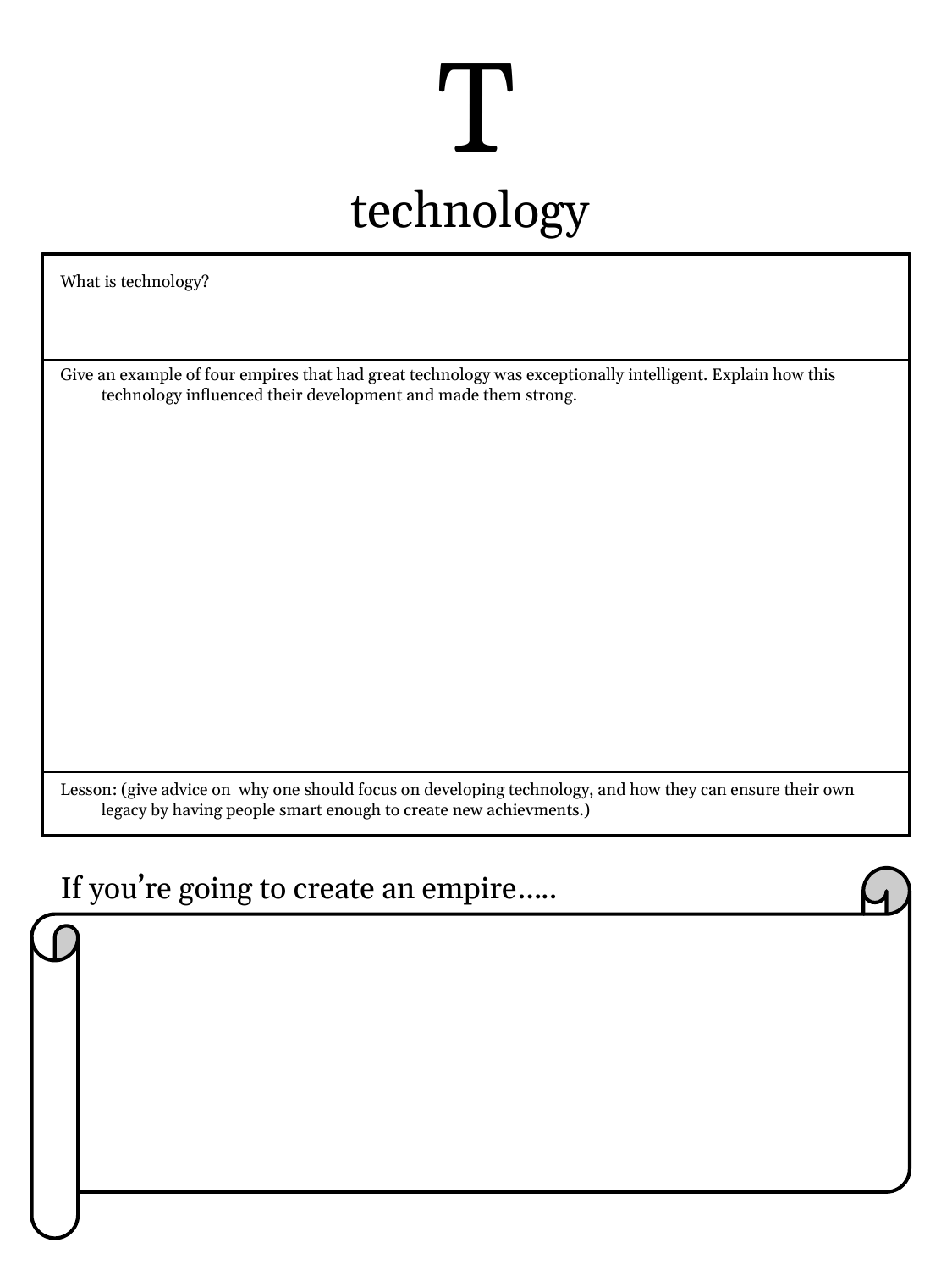

# T technology

What is technology?

Give an example of four empires that had great technology was exceptionally intelligent. Explain how this technology influenced their development and made them strong.

Lesson: (give advice on  why one should focus on developing technology, and how they can ensure their own legacy by having people smart enough to create new achievments.)

If you’re going to create an empire…..